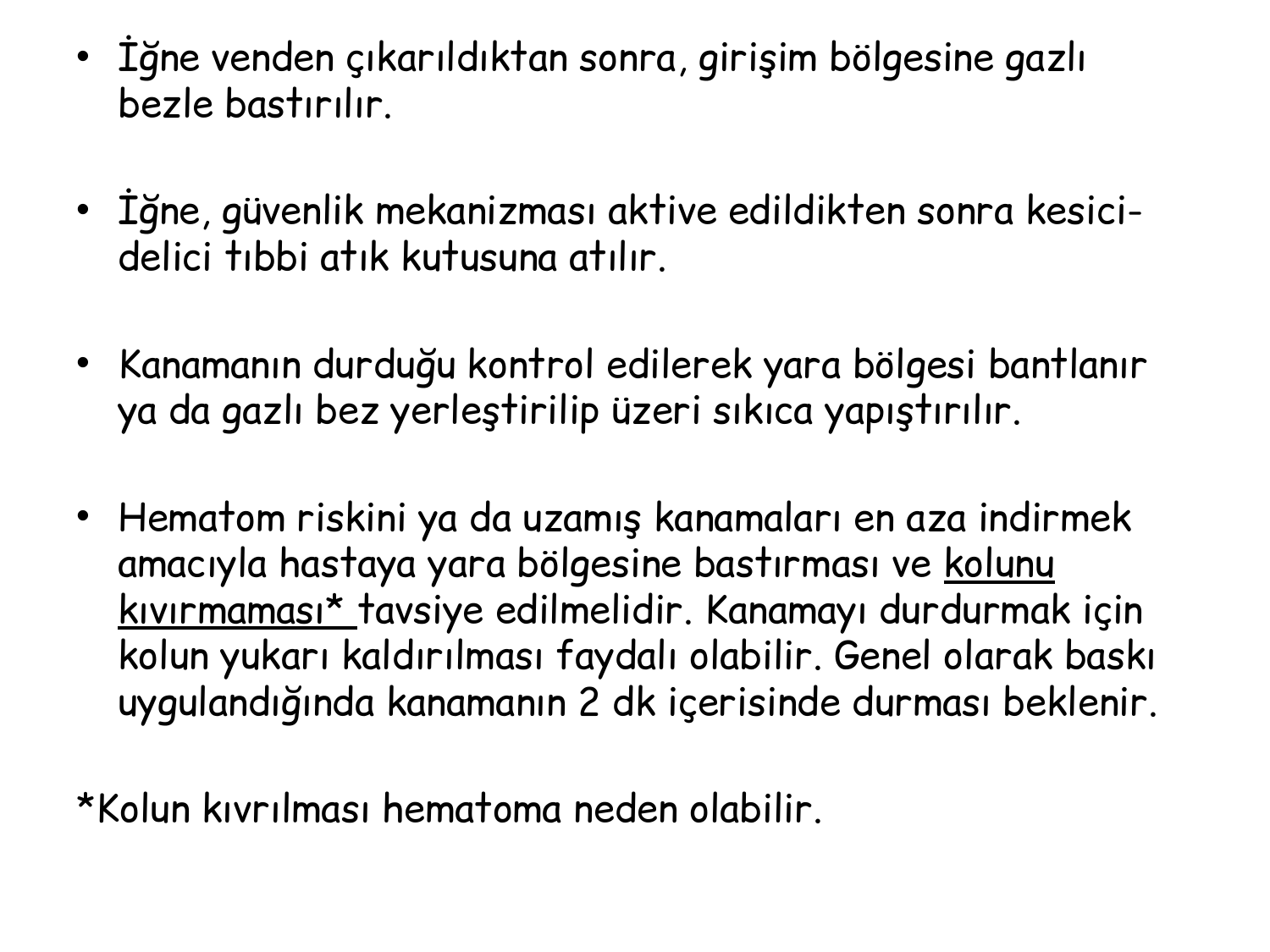

İğne venden çıkarıldıktan sonra, girişim bölgesine gazlı bezle bastırılır.

İğne, güvenlik mekanizması aktive edildikten sonra kesici-delici tıbbi atık kutusuna atılır.

Kanamanın durduğu kontrol edilerek yara bölgesi bantlanır ya da gazlı bez yerleştirilip üzeri sıkıca yapıştırılır.

Hematom riskini ya da uzamış kanamaları en aza indirmek amacıyla hastaya yara bölgesine bastırması ve kolunu kıvırmaması* tavsiye edilmelidir. Kanamayı durdurmak için kolun yukarı kaldırılması faydalı olabilir. Genel olarak baskı uygulandığında kanamanın 2 dk içerisinde durması beklenir.

*Kolun kıvrılması hematoma neden olabilir.